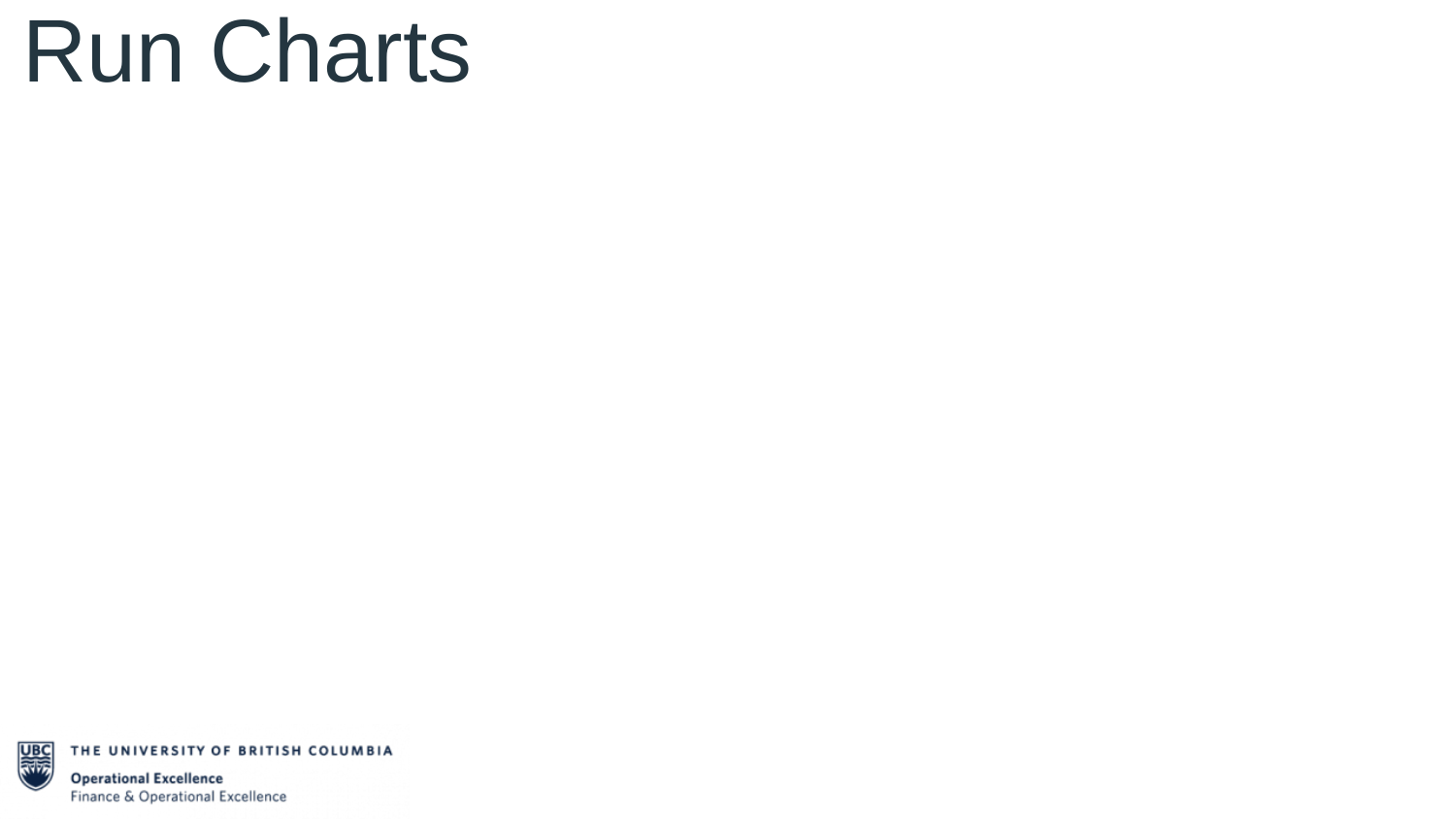

# Run Charts

Purpose: to study observed data in order to identify trends or patterns (if any) over a period of time
A graphical illustration to compare performance measures before and after implementation
       of a business process improvement solution